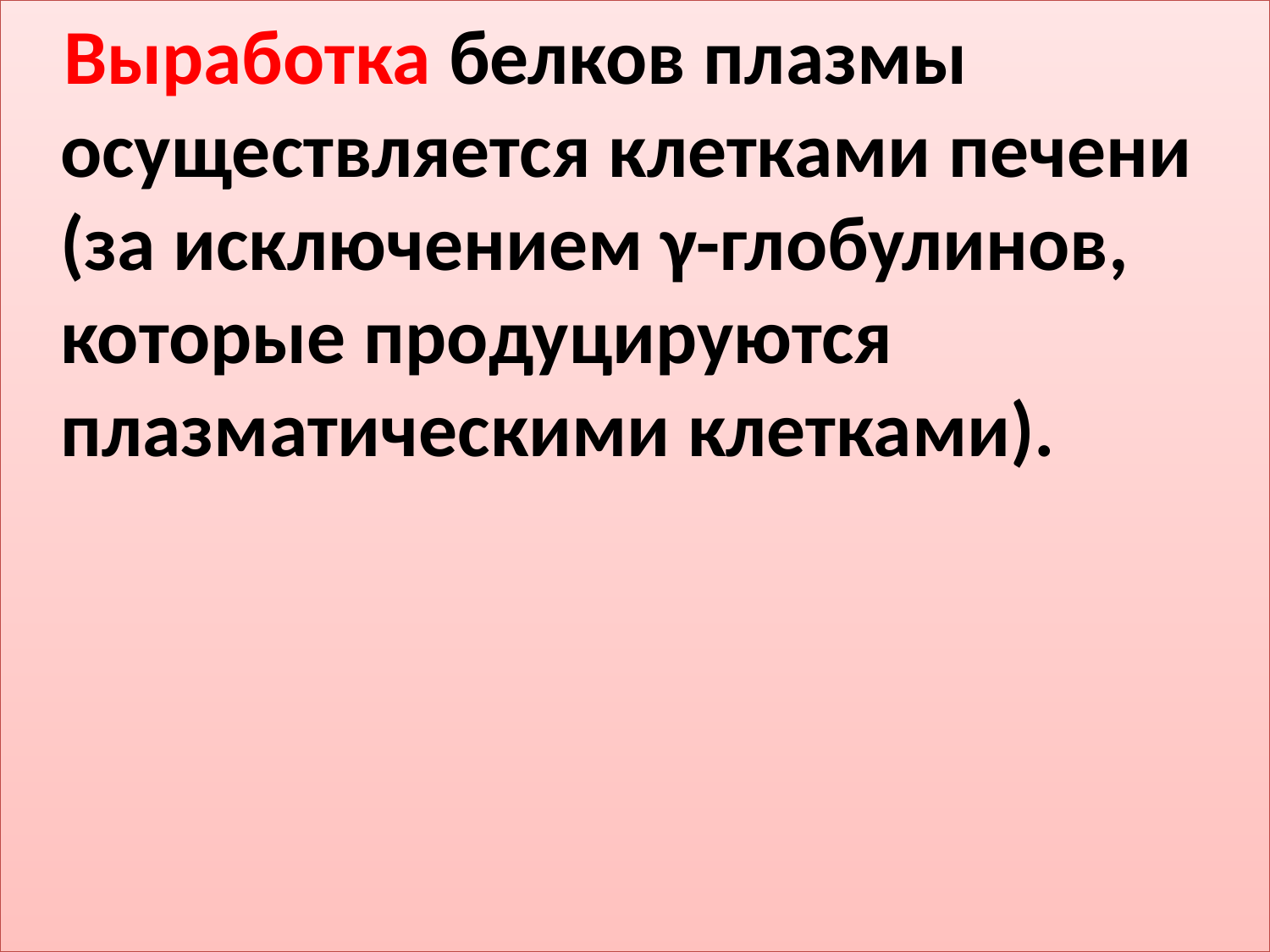

Выработка белков плазмы осуществляется клетками печени (за исключением γ-глобулинов, которые продуцируются плазматическими клетками).

#